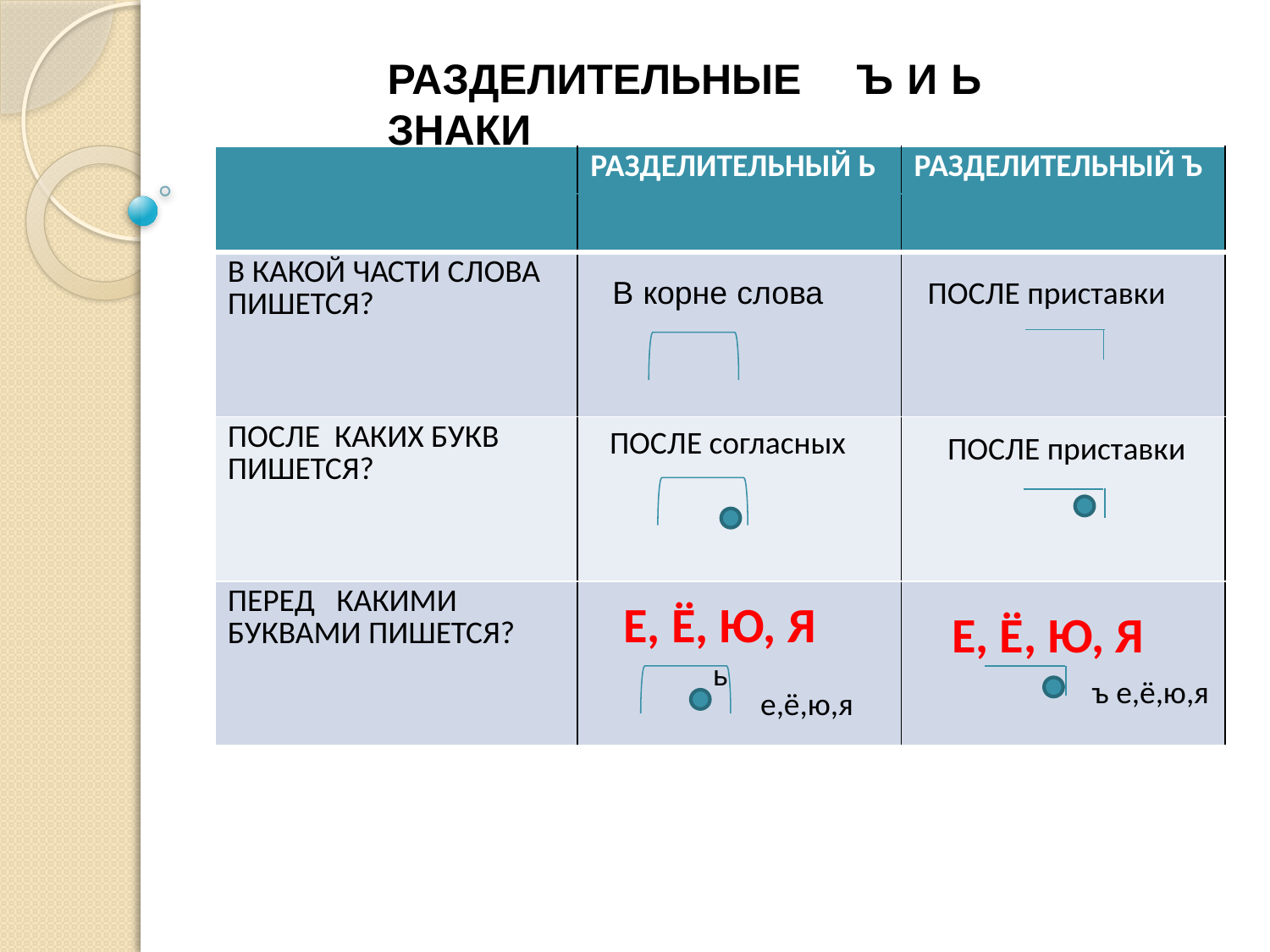

РАЗДЕЛИТЕЛЬНЫЕ    Ъ И Ь     ЗНАКИ
|  | РАЗДЕЛИТЕЛЬНЫЙ Ь | РАЗДЕЛИТЕЛЬНЫЙ Ъ |
| --- | --- | --- |
| В КАКОЙ ЧАСТИ СЛОВА ПИШЕТСЯ? |  |  |
| ПОСЛЕ КАКИХ БУКВ ПИШЕТСЯ? |  |  |
| ПЕРЕД КАКИМИ БУКВАМИ ПИШЕТСЯ? | ь |  |

В корне слова
ПОСЛЕ приставки

ПОСЛЕ согласных

ПОСЛЕ приставки

Е, Ё, Ю, Я

Е, Ё, Ю, Я

ъ е,ё,ю,я

е,ё,ю,я